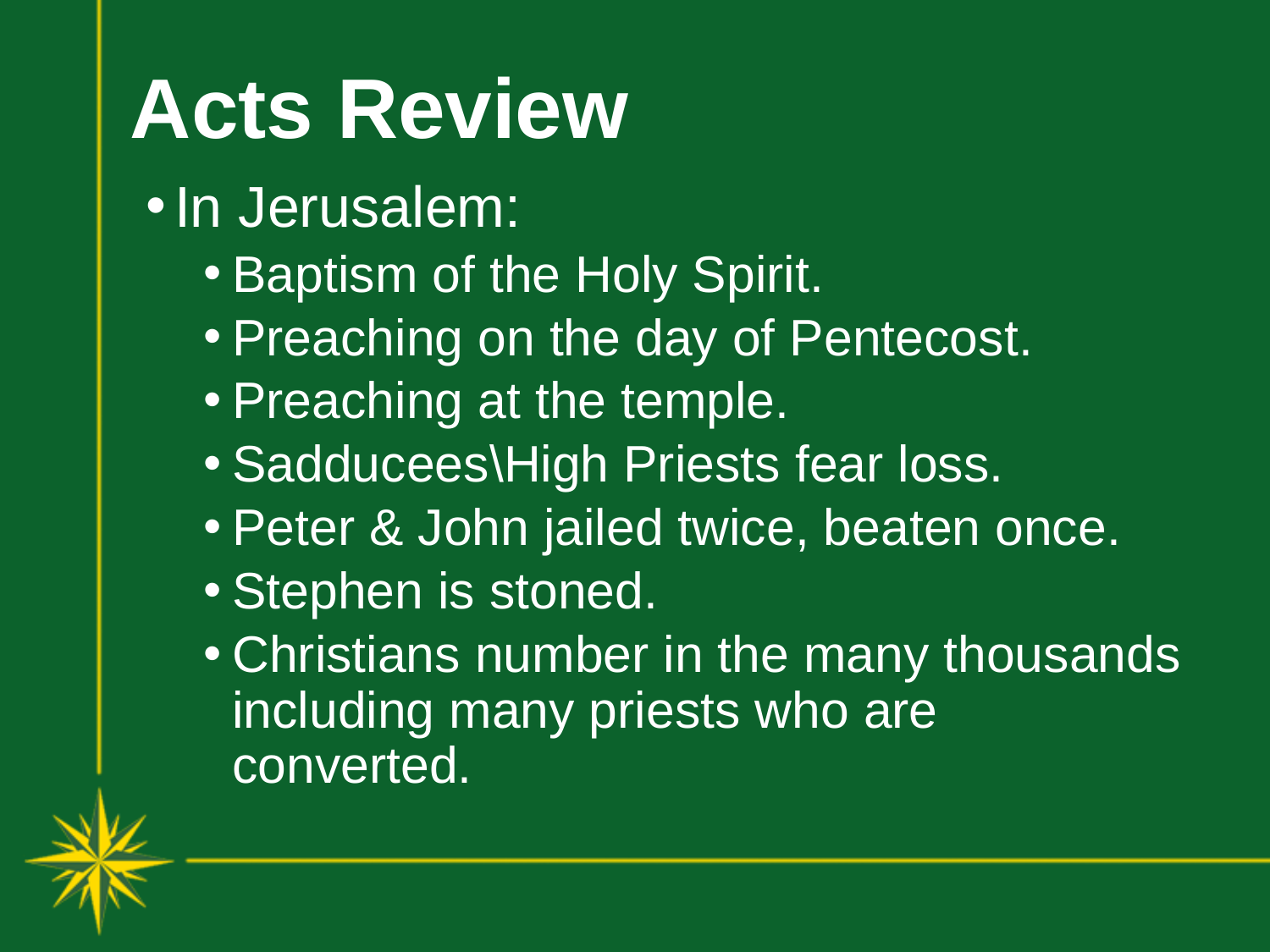

# Acts Review
In Jerusalem:
Baptism of the Holy Spirit.
Preaching on the day of Pentecost.
Preaching at the temple.
Sadducees\High Priests fear loss.
Peter & John jailed twice, beaten once.
Stephen is stoned.
Christians number in the many thousands including many priests who are converted.